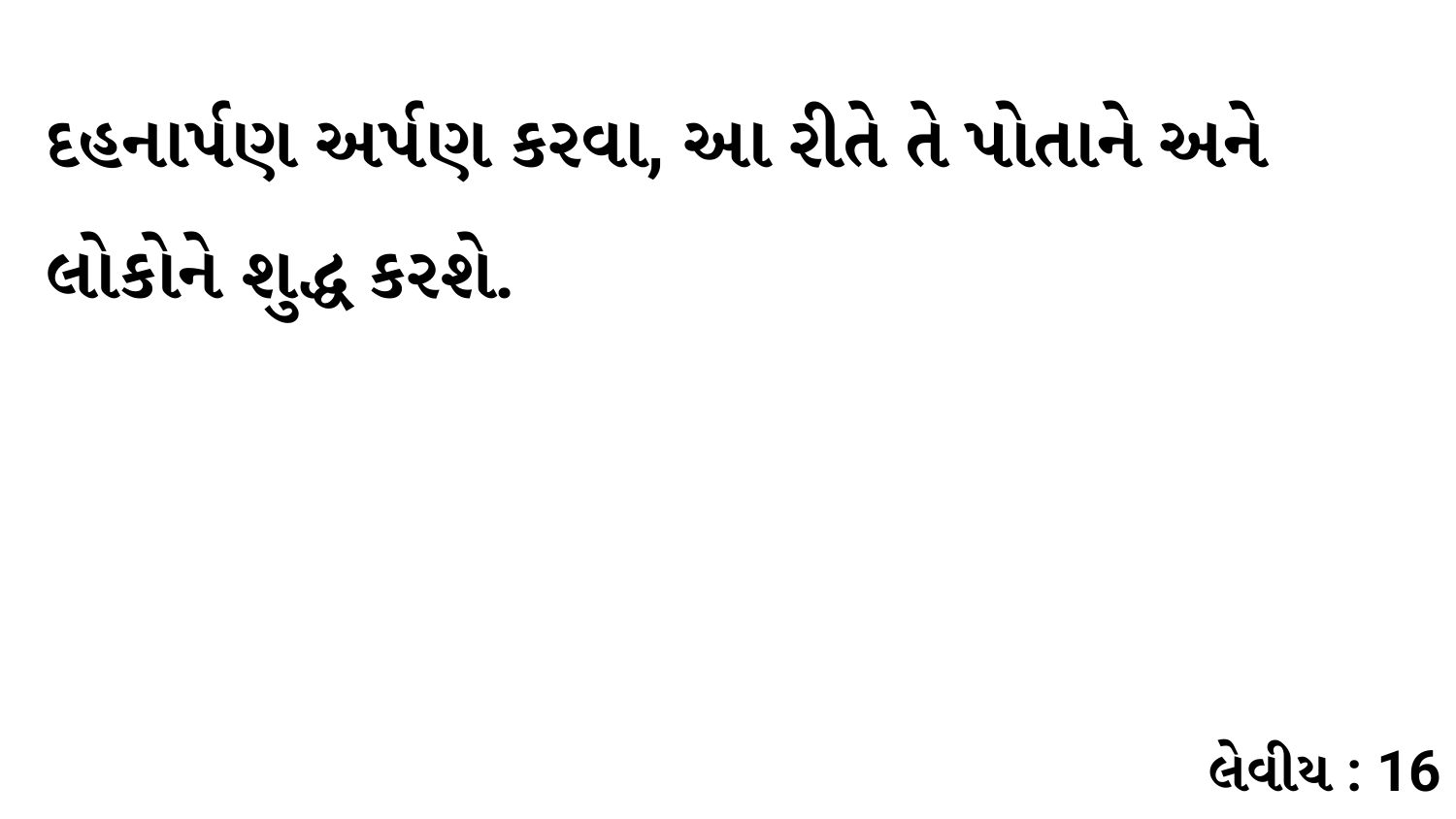

દહનાર્પણ અર્પણ કરવા, આ રીતે તે પોતાને અને લોકોને શુદ્ધ કરશે.
લેવીય : 16